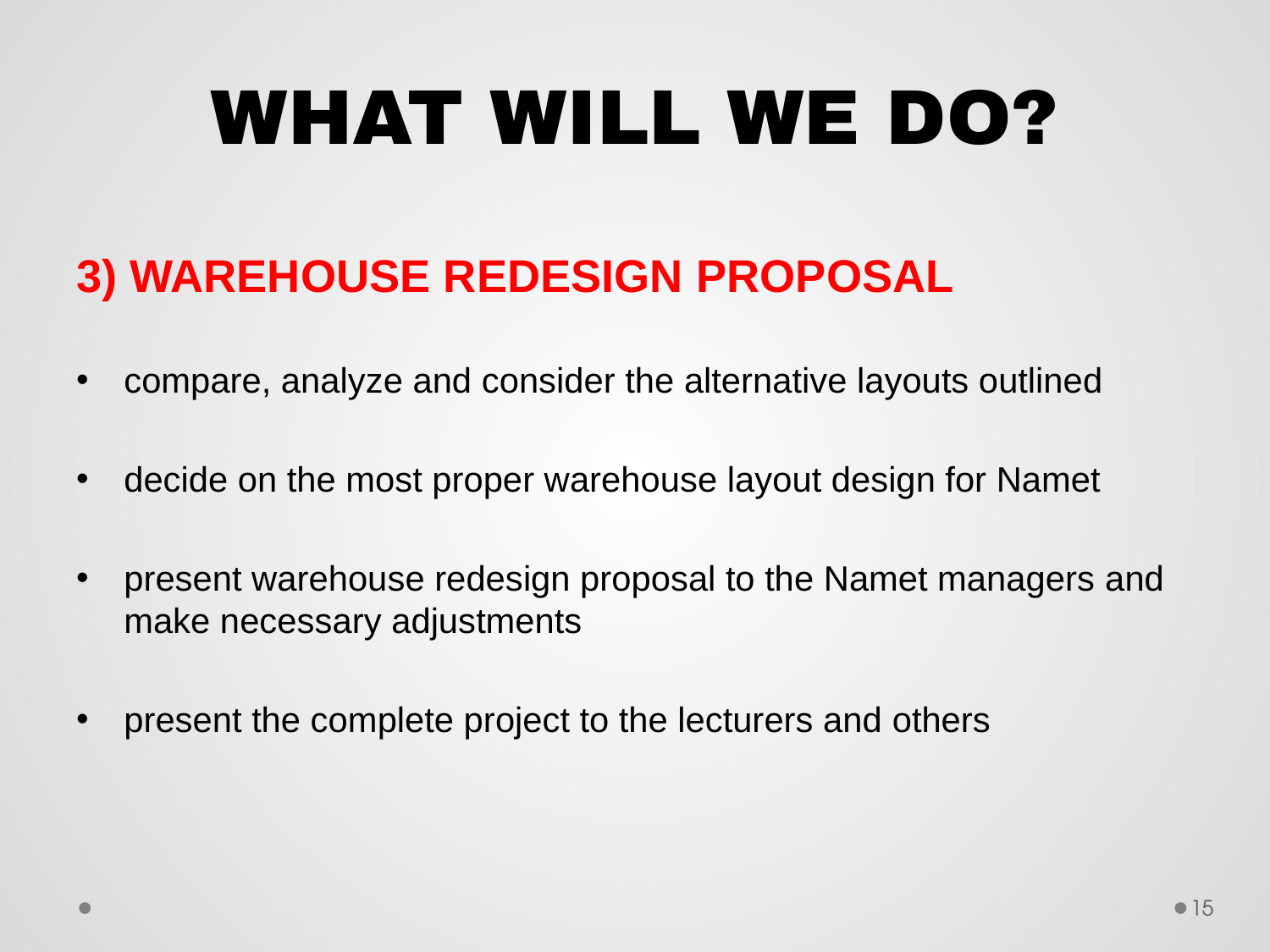

# WHAT WILL WE DO?

3) WAREHOUSE REDESIGN PROPOSAL

compare, analyze and consider the alternative layouts outlined

decide on the most proper warehouse layout design for Namet

present warehouse redesign proposal to the Namet managers and make necessary adjustments

present the complete project to the lecturers and others

15